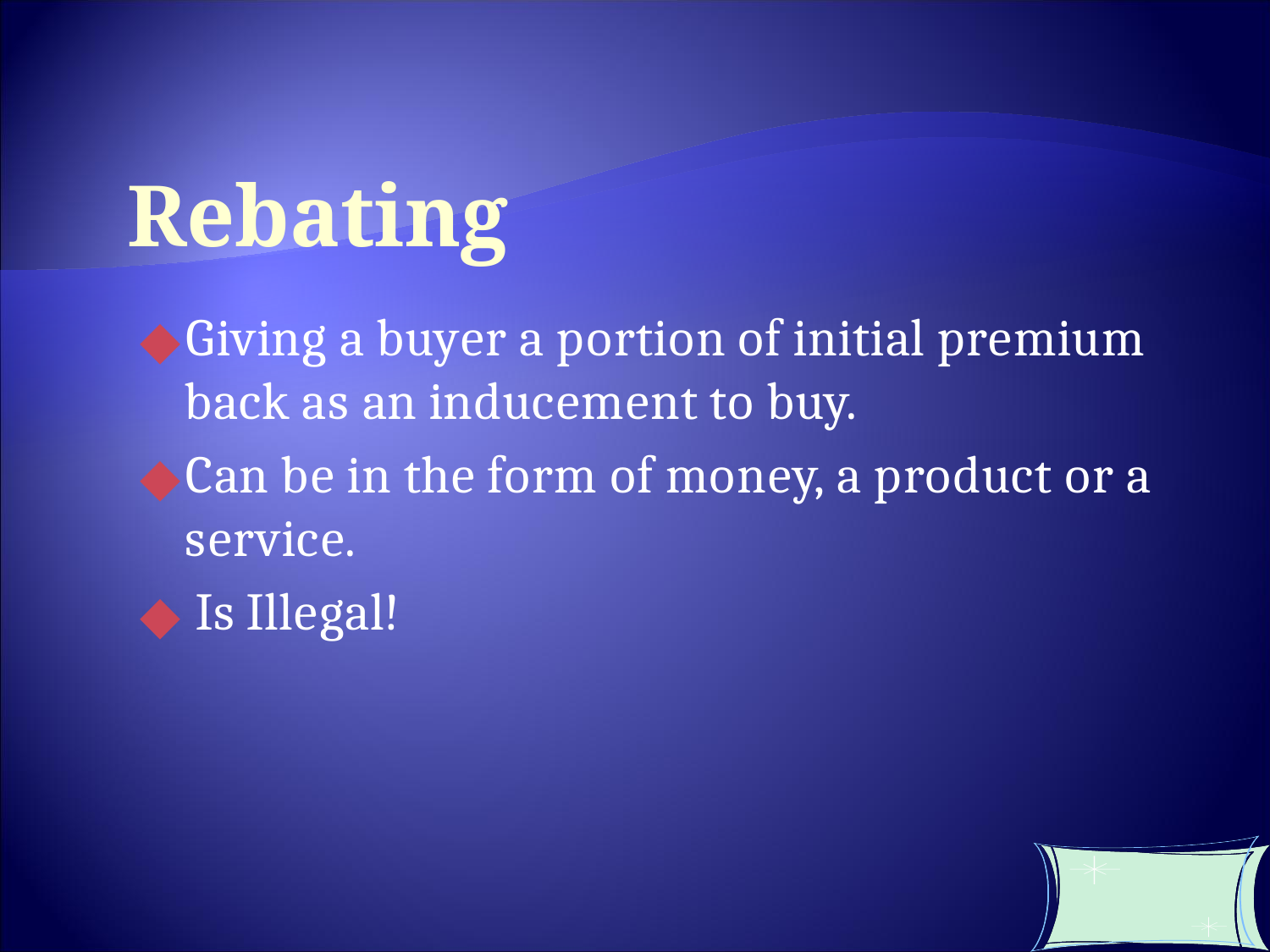

Rebating
Giving a buyer a portion of initial premium back as an inducement to buy.
Can be in the form of money, a product or a service.
 Is Illegal!